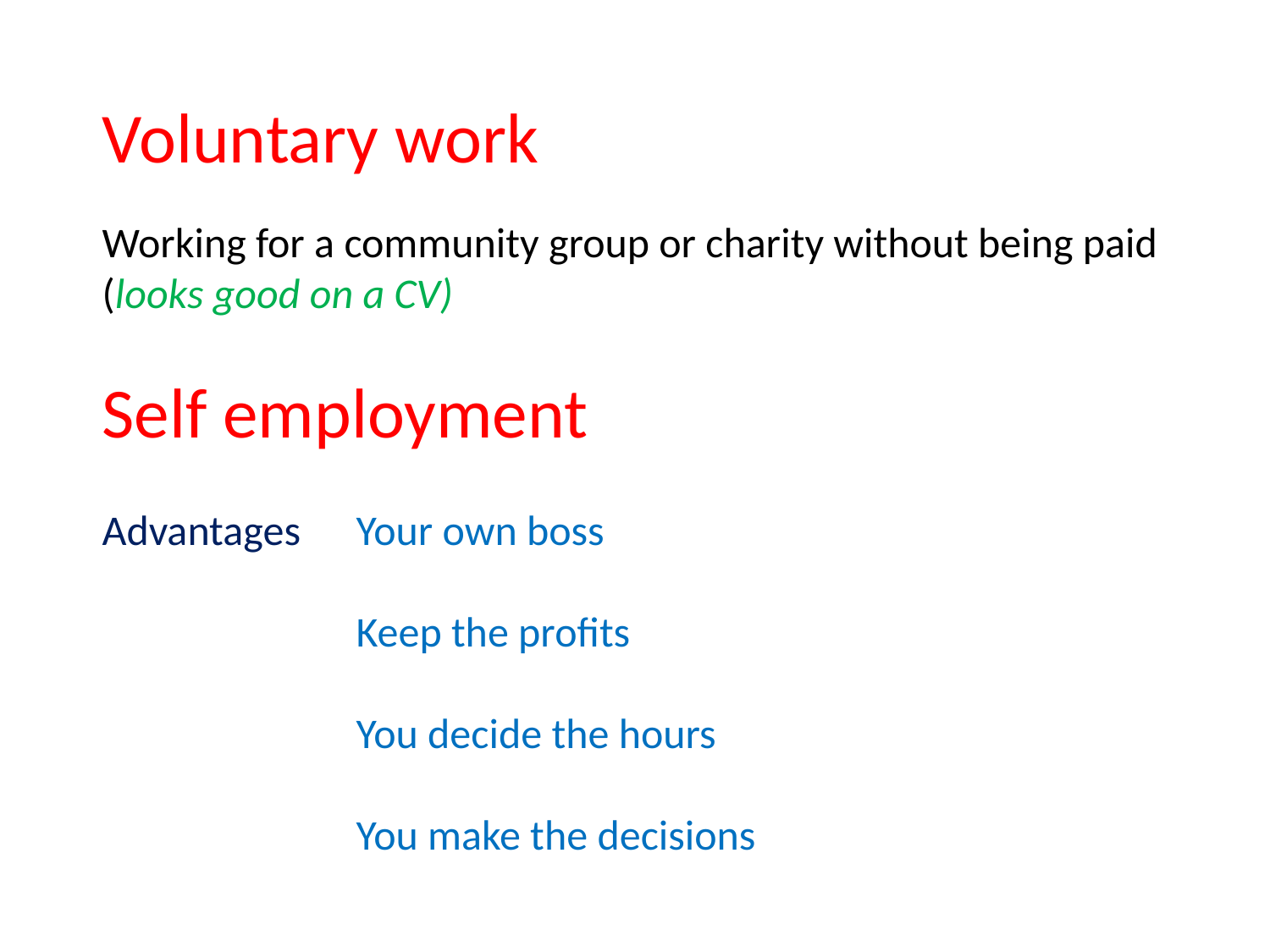

#
Voluntary work

Working for a community group or charity without being paid
(looks good on a CV)

Self employment

Advantages	Your own boss

		Keep the profits

		You decide the hours

		You make the decisions